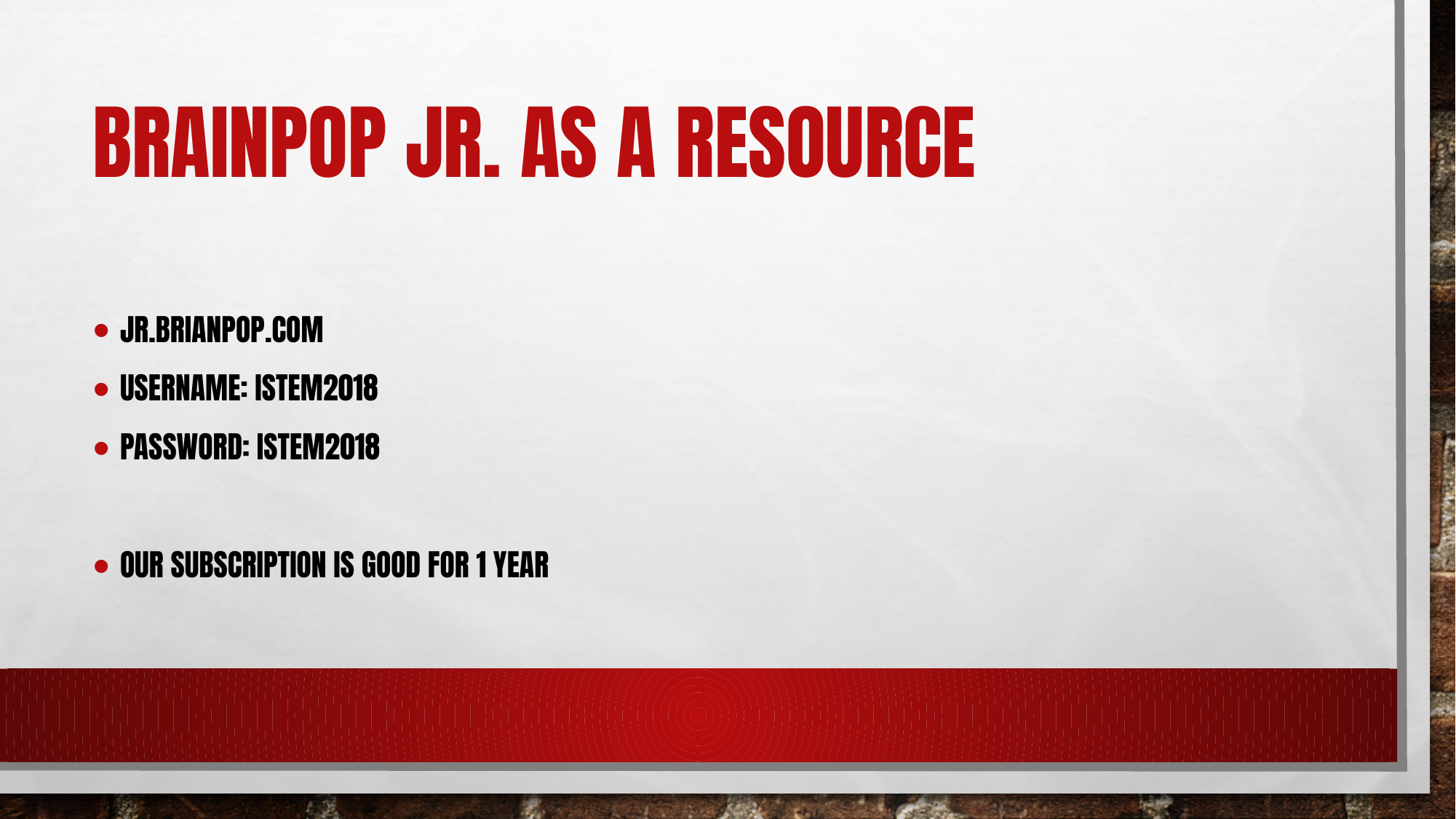

# BrainPop Jr. as a resource
Jr.brianpop.com
Username: istem2018
Password: istem2018

Our Subscription is good for 1 year